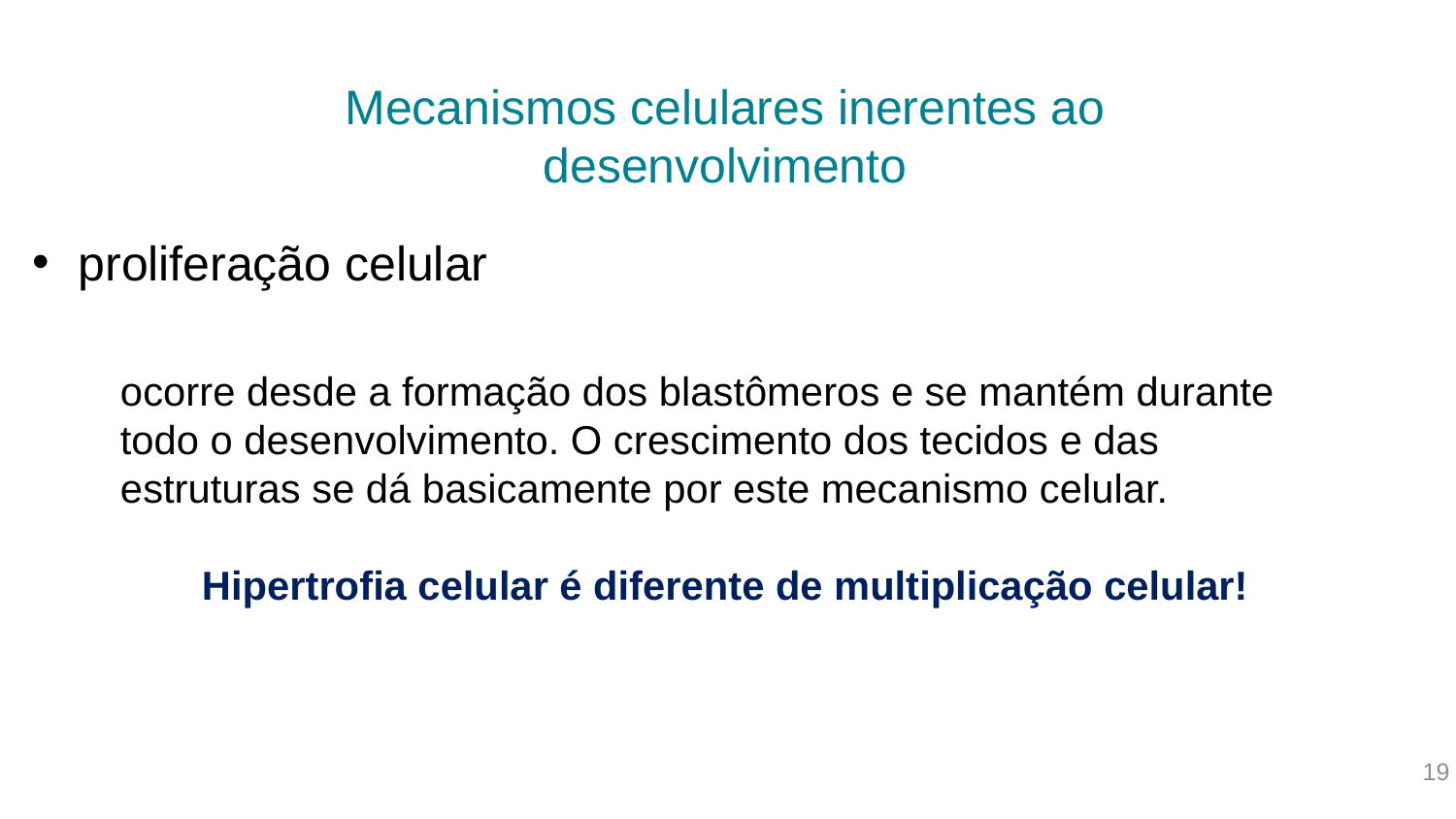

Mecanismos celulares inerentes ao
desenvolvimento
proliferação celular
ocorre desde a formação dos blastômeros e se mantém durante todo o desenvolvimento. O crescimento dos tecidos e das estruturas se dá basicamente por este mecanismo celular.

Hipertrofia celular é diferente de multiplicação celular!
19